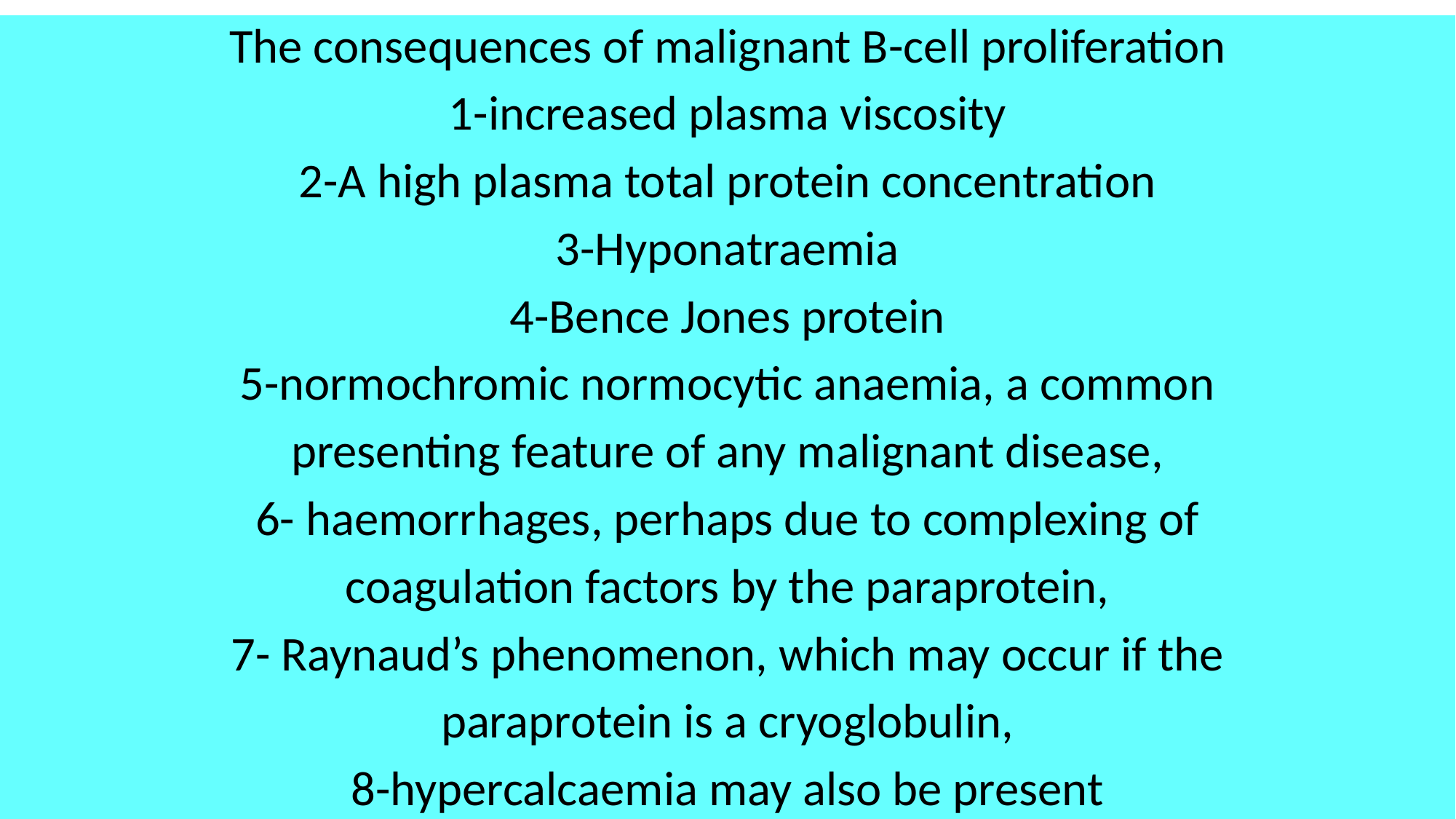

The consequences of malignant B-cell proliferation
1-increased plasma viscosity
2-A high plasma total protein concentration
3-Hyponatraemia
4-Bence Jones protein
5-normochromic normocytic anaemia, a common
presenting feature of any malignant disease,
6- haemorrhages, perhaps due to complexing of
coagulation factors by the paraprotein,
7- Raynaud’s phenomenon, which may occur if the
paraprotein is a cryoglobulin,
8-hypercalcaemia may also be present